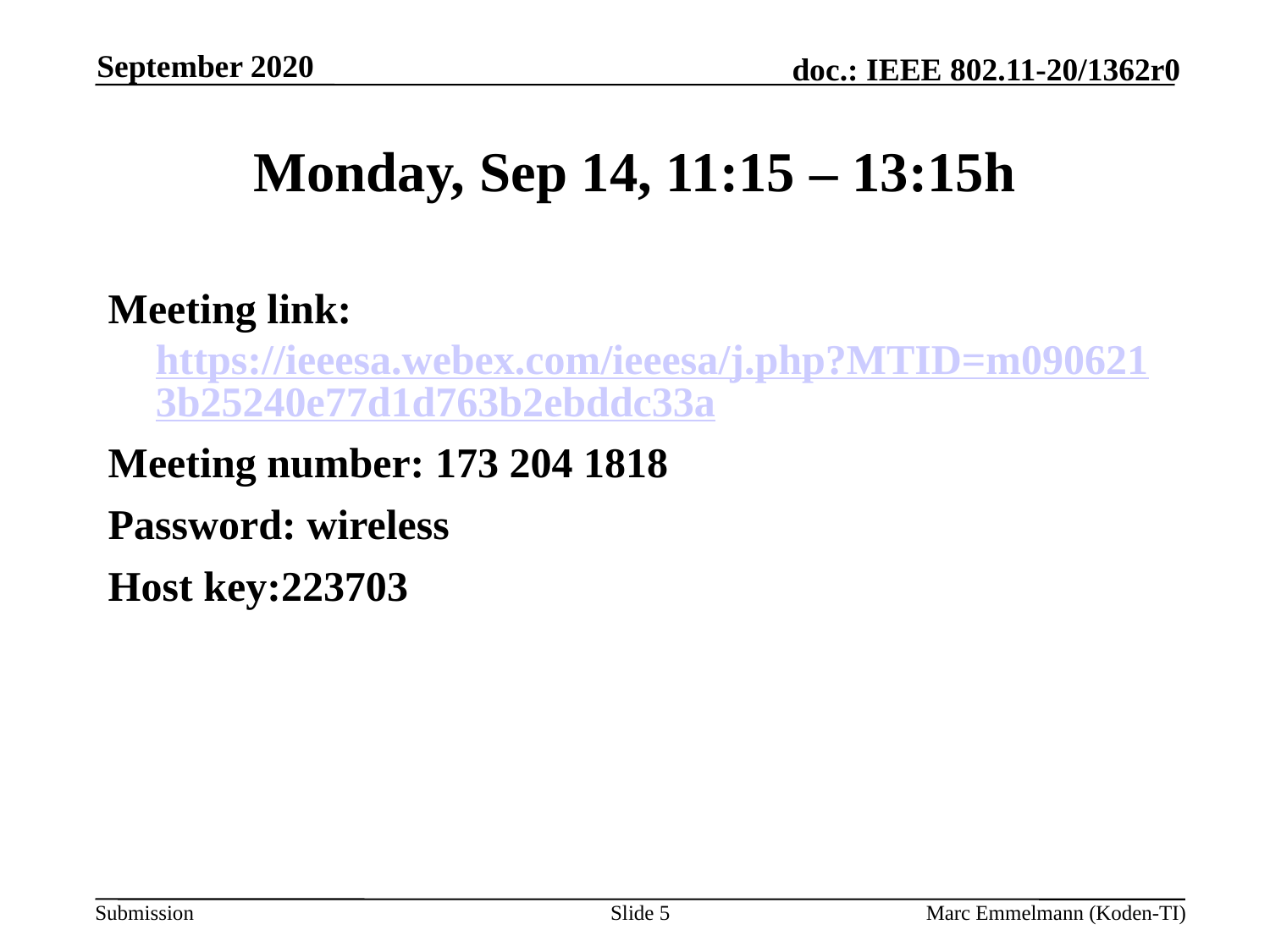

September 2020
# Monday, Sep 14, 11:15 – 13:15h
Meeting link: https://ieeesa.webex.com/ieeesa/j.php?MTID=m0906213b25240e77d1d763b2ebddc33a
Meeting number: 173 204 1818
Password: wireless
Host key:223703
Slide 5
Marc Emmelmann (Koden-TI)